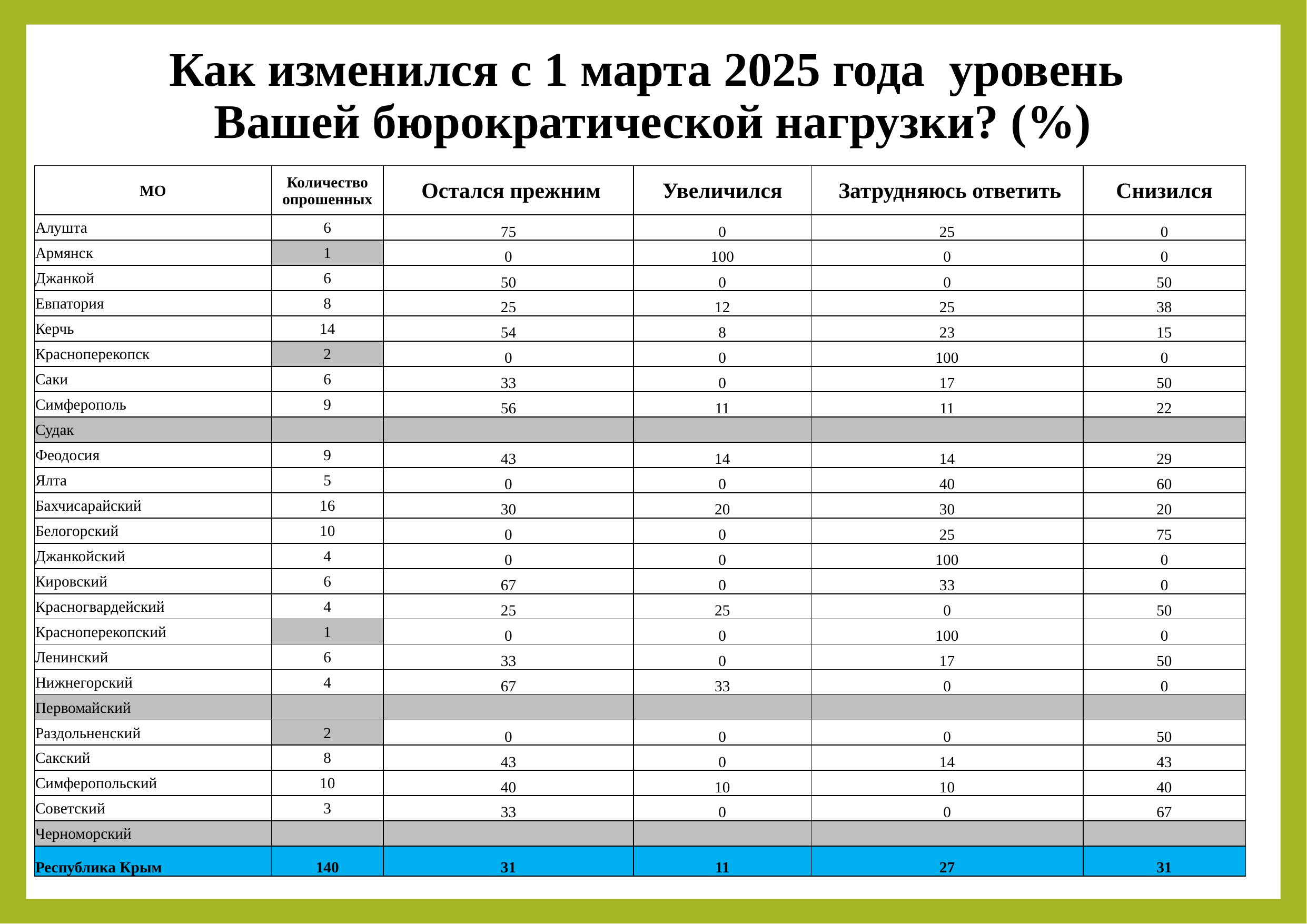

# Как изменился с 1 марта 2025 года  уровень Вашей бюрократической нагрузки? (%)
| МО | Количество опрошенных | Остался прежним | Увеличился | Затрудняюсь ответить | Снизился |
| --- | --- | --- | --- | --- | --- |
| Алушта | 6 | 75 | 0 | 25 | 0 |
| Армянск | 1 | 0 | 100 | 0 | 0 |
| Джанкой | 6 | 50 | 0 | 0 | 50 |
| Евпатория | 8 | 25 | 12 | 25 | 38 |
| Керчь | 14 | 54 | 8 | 23 | 15 |
| Красноперекопск | 2 | 0 | 0 | 100 | 0 |
| Саки | 6 | 33 | 0 | 17 | 50 |
| Симферополь | 9 | 56 | 11 | 11 | 22 |
| Судак |  |  |  |  |  |
| Феодосия | 9 | 43 | 14 | 14 | 29 |
| Ялта | 5 | 0 | 0 | 40 | 60 |
| Бахчисарайский | 16 | 30 | 20 | 30 | 20 |
| Белогорский | 10 | 0 | 0 | 25 | 75 |
| Джанкойский | 4 | 0 | 0 | 100 | 0 |
| Кировский | 6 | 67 | 0 | 33 | 0 |
| Красногвардейский | 4 | 25 | 25 | 0 | 50 |
| Красноперекопский | 1 | 0 | 0 | 100 | 0 |
| Ленинский | 6 | 33 | 0 | 17 | 50 |
| Нижнегорский | 4 | 67 | 33 | 0 | 0 |
| Первомайский |  |  |  |  |  |
| Раздольненский | 2 | 0 | 0 | 0 | 50 |
| Сакский | 8 | 43 | 0 | 14 | 43 |
| Симферопольский | 10 | 40 | 10 | 10 | 40 |
| Советский | 3 | 33 | 0 | 0 | 67 |
| Черноморский |  |  |  |  |  |
| Республика Крым | 140 | 31 | 11 | 27 | 31 |